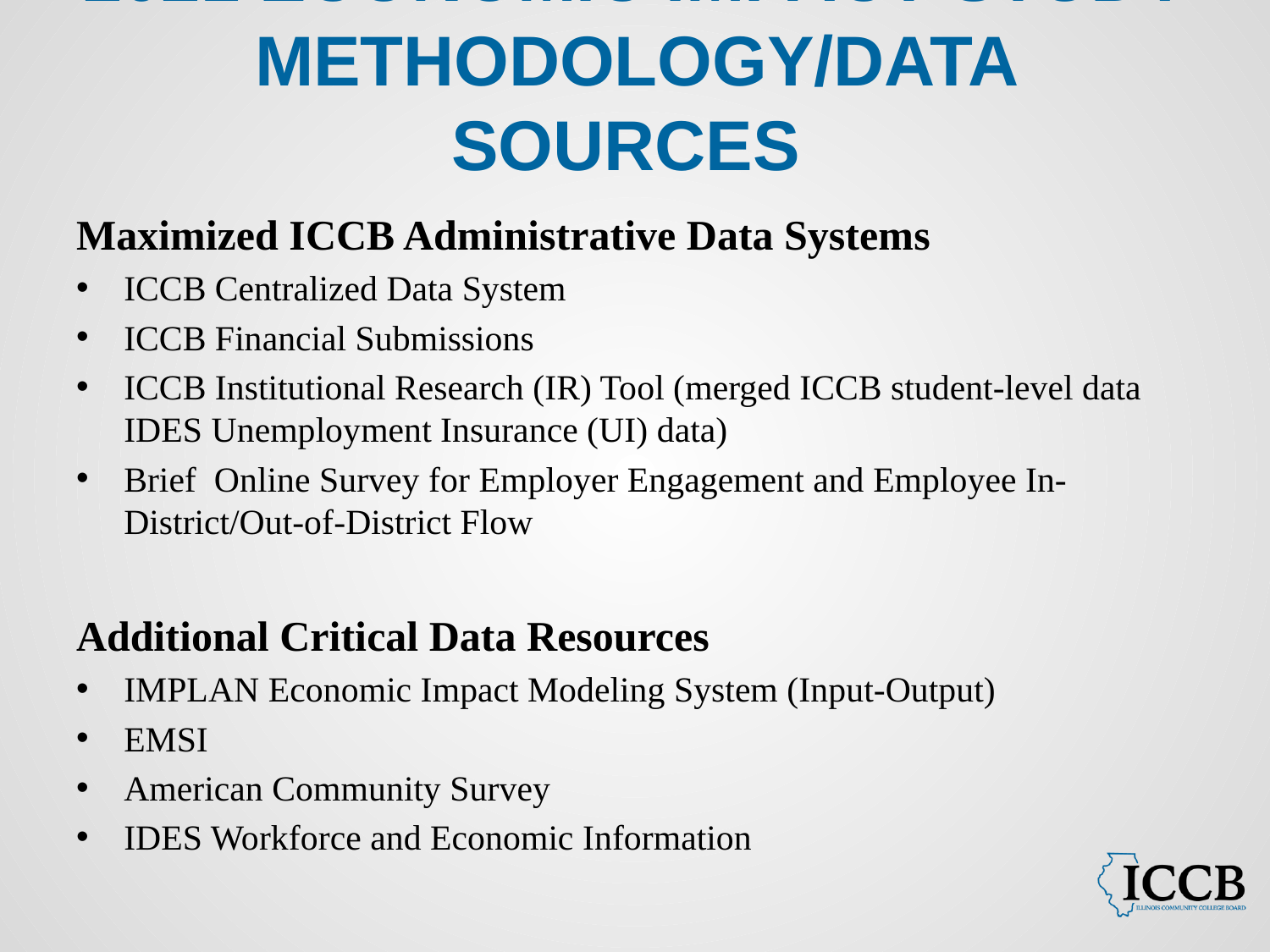

# 2021 Economic Impact Study Methodology/Data Sources
Maximized ICCB Administrative Data Systems
ICCB Centralized Data System
ICCB Financial Submissions
ICCB Institutional Research (IR) Tool (merged ICCB student-level data IDES Unemployment Insurance (UI) data)
Brief  Online Survey for Employer Engagement and Employee In-District/Out-of-District Flow

Additional Critical Data Resources
IMPLAN Economic Impact Modeling System (Input-Output)
EMSI
American Community Survey
IDES Workforce and Economic Information